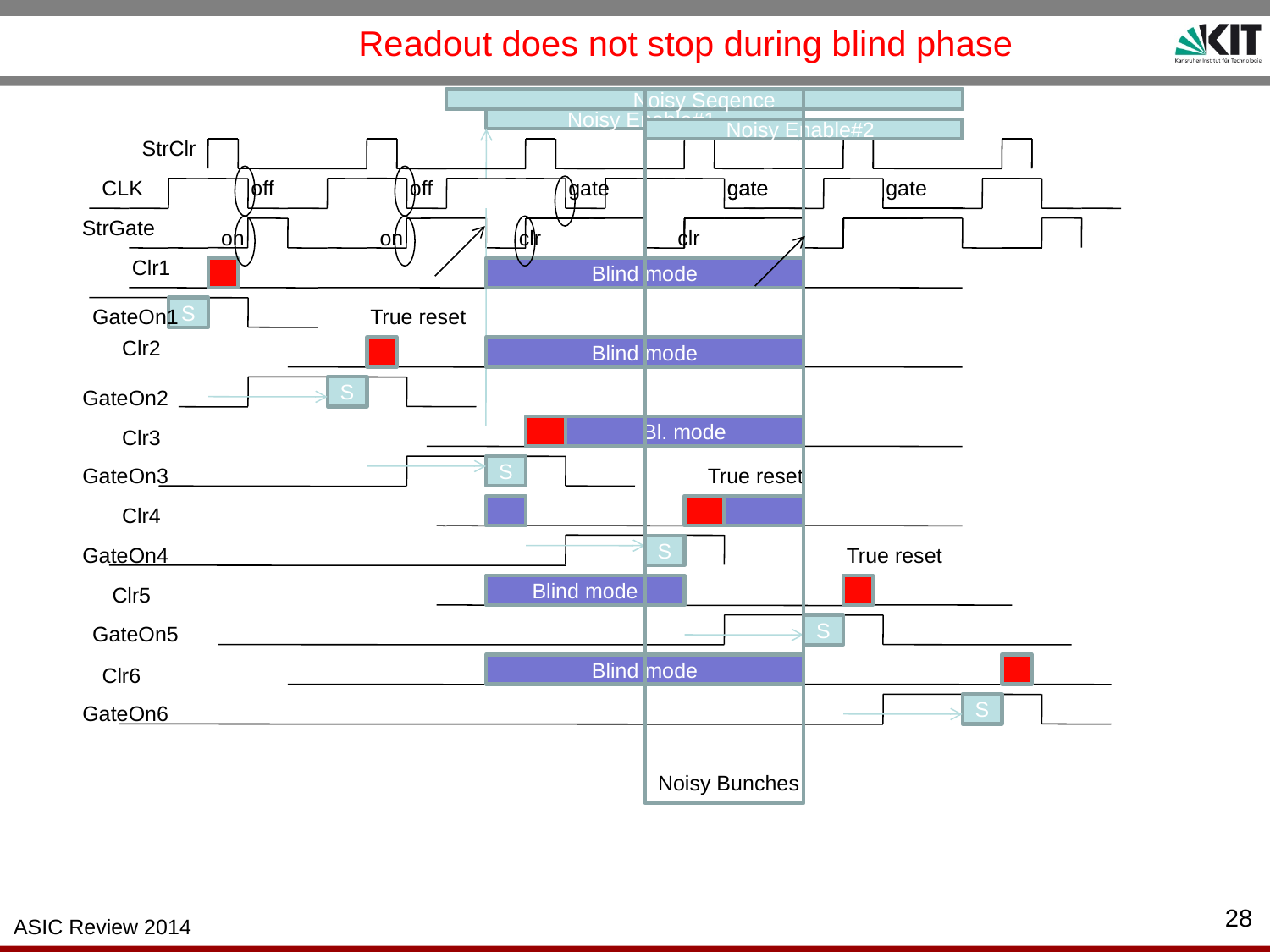

# Readout does not stop during blind phase
Noisy Seqence

Noisy Enable#1
Noisy Enable#2
StrClr

CLK
off
off
gate
gate
gate
gate

StrGate

on
on
clr
clr
Clr1

Blind mode
GateOn1
S
True reset
Clr2

Blind mode
S
GateOn2

Bl. mode
Clr3
GateOn3
S
True reset
Clr4

GateOn4
S
True reset
Clr5
Blind mode

GateOn5
S
Blind mode

Clr6
GateOn6
S
Noisy Bunches
28